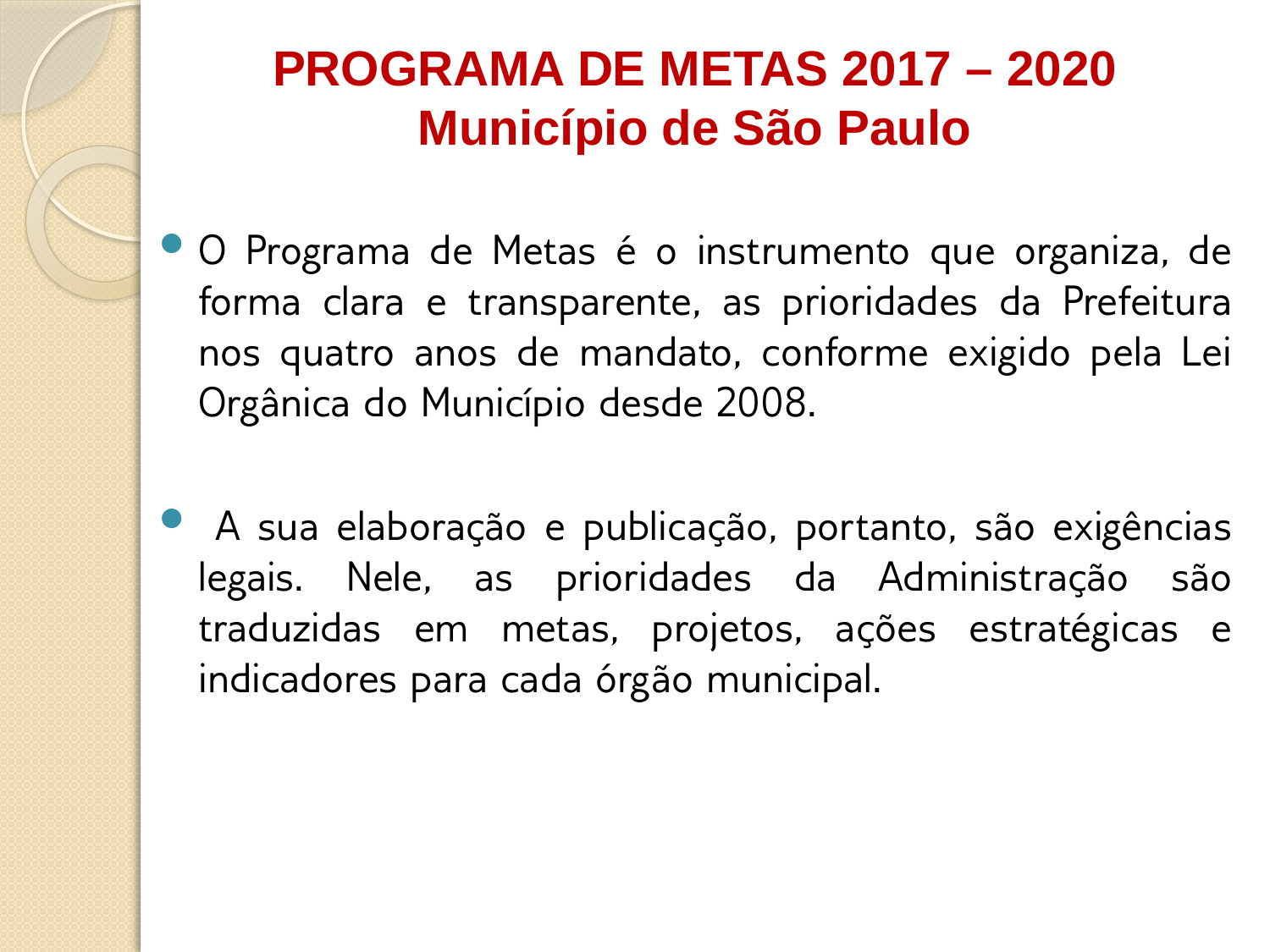

# PROGRAMA DE METAS 2017 – 2020 Município de São Paulo
O Programa de Metas é o instrumento que organiza, de forma clara e transparente, as prioridades da Prefeitura nos quatro anos de mandato, conforme exigido pela Lei Orgânica do Município desde 2008.

 A sua elaboração e publicação, portanto, são exigências legais. Nele, as prioridades da Administração são traduzidas em metas, projetos, ações estratégicas e indicadores para cada órgão municipal.